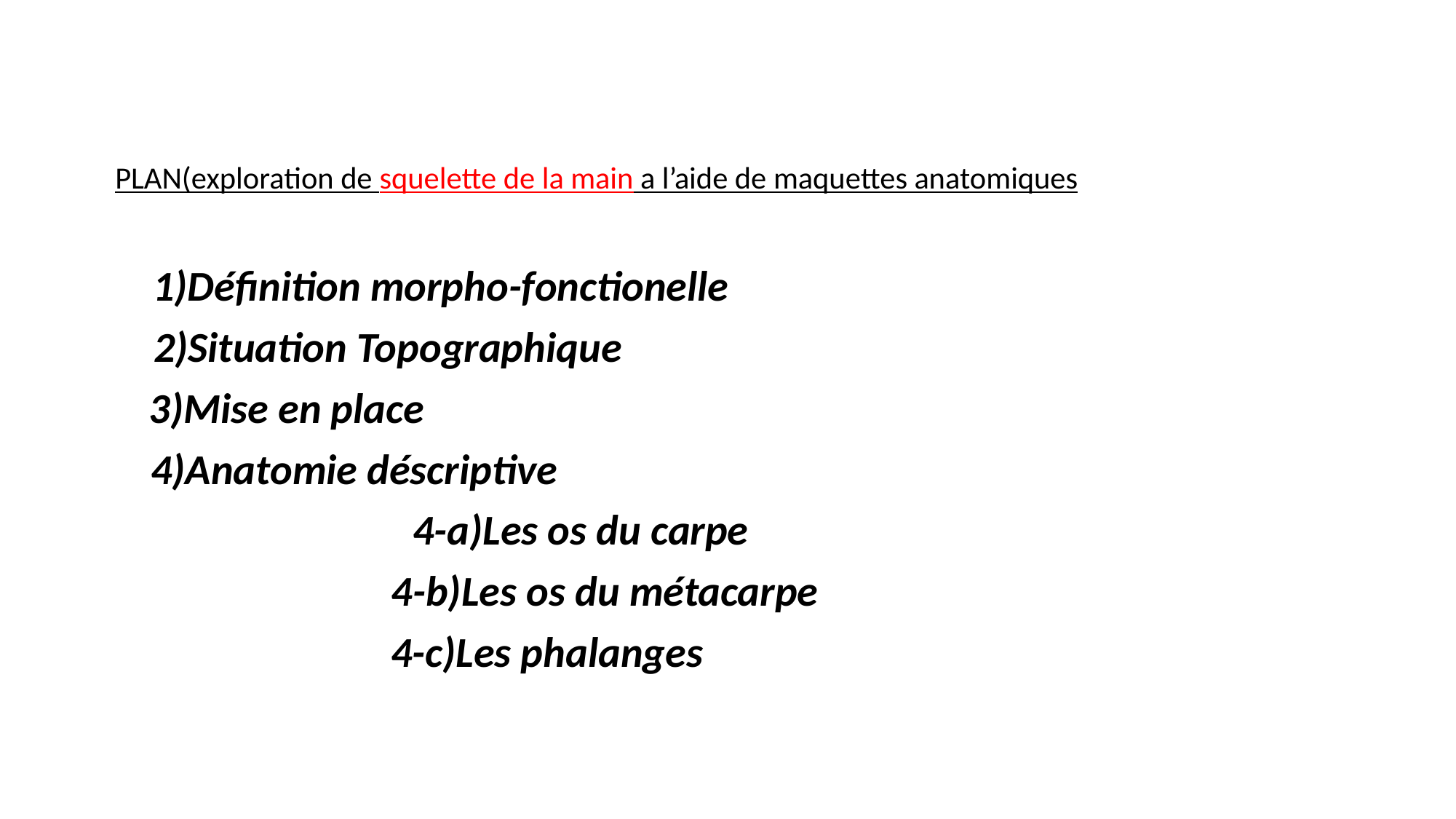

# PLAN(exploration de squelette de la main a l’aide de maquettes anatomiques
                                 1)Définition morpho-fonctionelle
                     2)Situation Topographique
 3)Mise en place
              4)Anatomie déscriptive
                                                             4-a)Les os du carpe
                                                                  4-b)Les os du métacarpe
                                                      4-c)Les phalanges